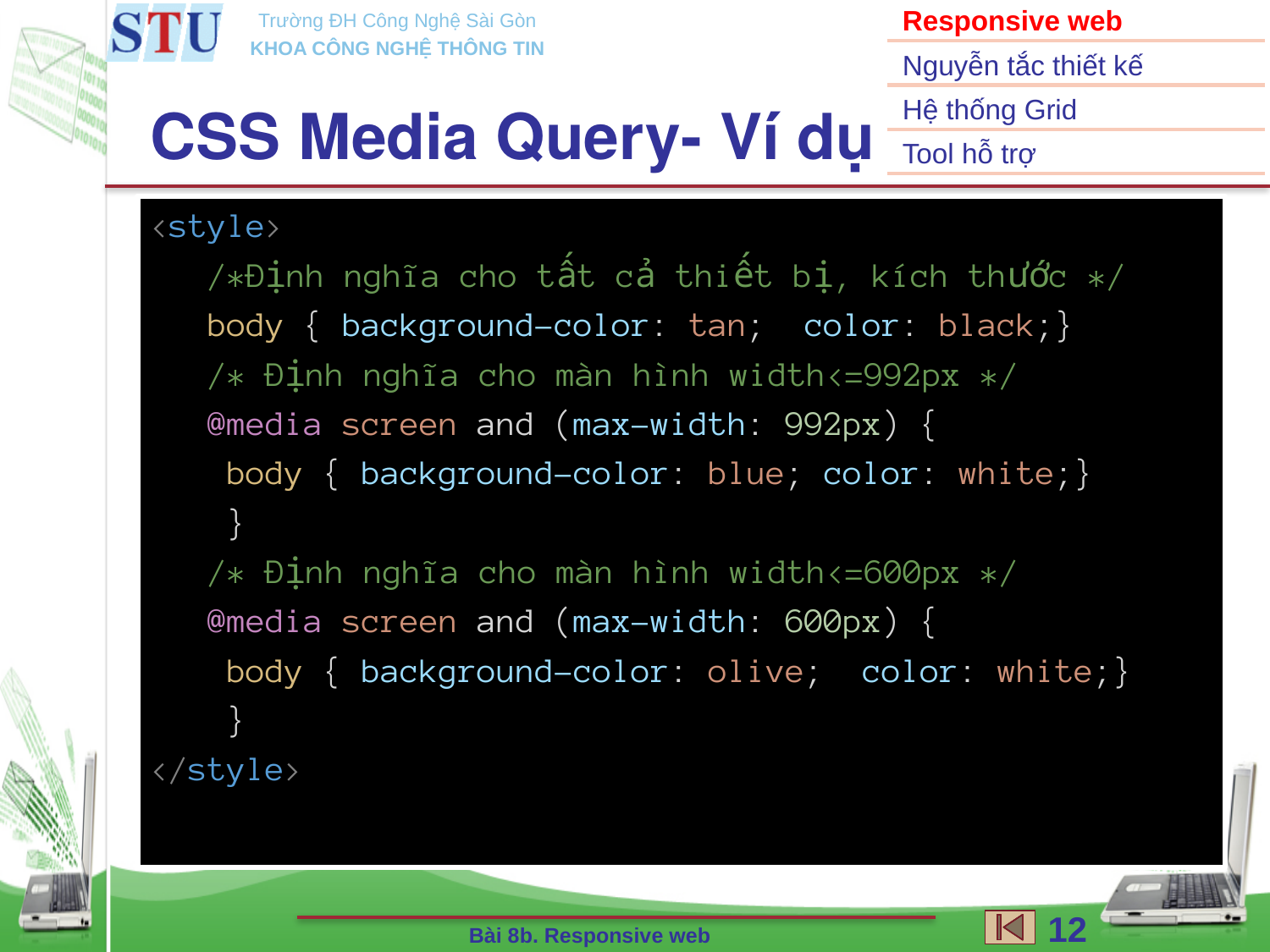

Responsive web

Nguyễn tắc thiết kế

Hệ thống Grid

Tool hỗ trợ

# CSS Media Query- Ví dụ
<style>
   /*Định nghĩa cho tất cả thiết bị, kích thước */
   body { background-color: tan;  color: black;}
   /* Định nghĩa cho màn hình width<=992px */
   @media screen and (max-width: 992px) {
    body { background-color: blue; color: white;}
    }
   /* Định nghĩa cho màn hình width<=600px */
   @media screen and (max-width: 600px) {
    body { background-color: olive;  color: white;}
    }
</style>
12
Bài 8b. Responsive web